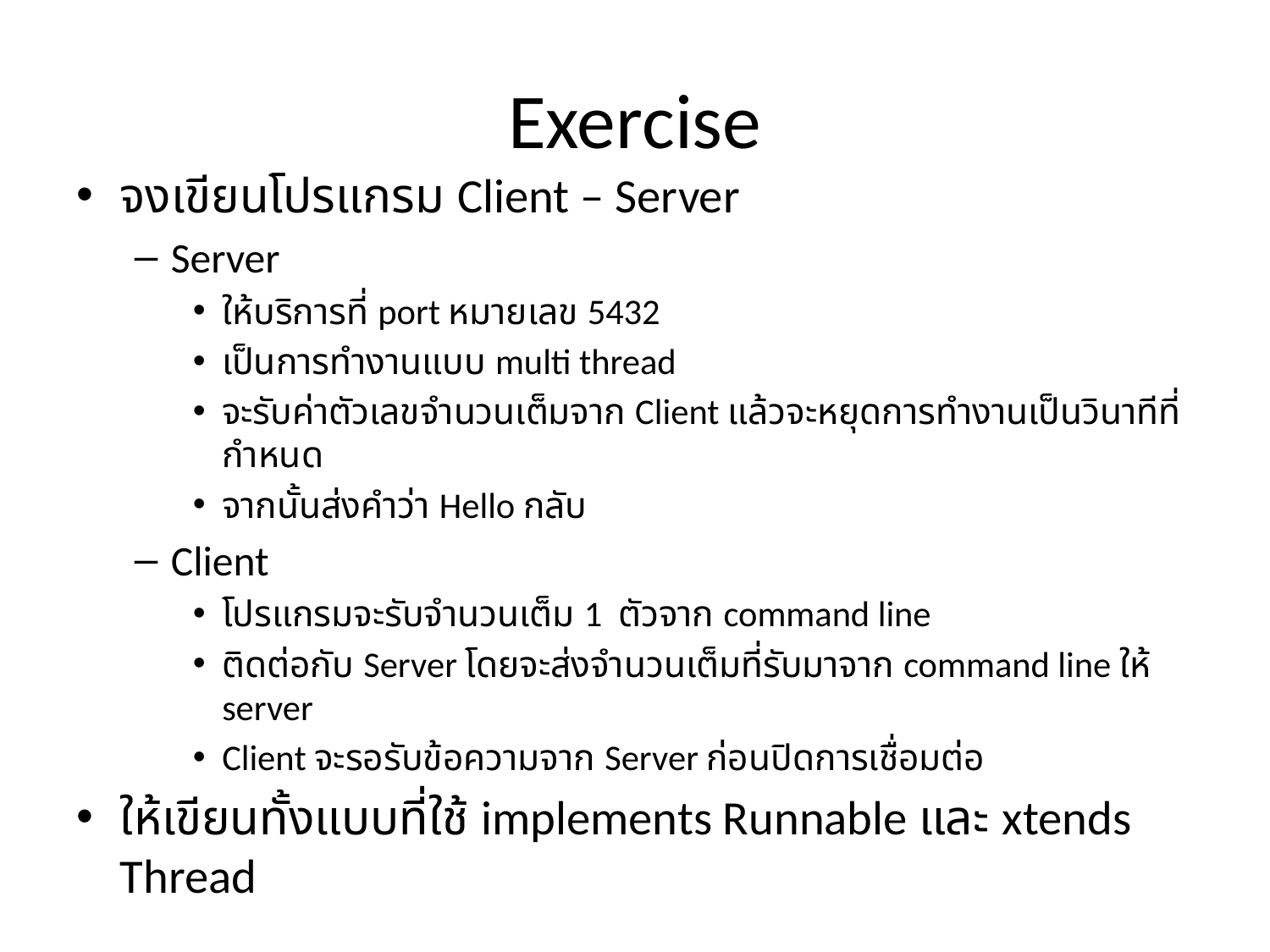

# Exercise
จงเขียนโปรแกรม Client – Server
Server
ให้บริการที่ port หมายเลข 5432
เป็นการทำงานแบบ multi thread
จะรับค่าตัวเลขจำนวนเต็มจาก Client แล้วจะหยุดการทำงานเป็นวินาทีที่กำหนด
จากนั้นส่งคำว่า Hello กลับ
Client
โปรแกรมจะรับจำนวนเต็ม 1  ตัวจาก command line
ติดต่อกับ Server โดยจะส่งจำนวนเต็มที่รับมาจาก command line ให้ server
Client จะรอรับข้อความจาก Server ก่อนปิดการเชื่อมต่อ
ให้เขียนทั้งแบบที่ใช้ implements Runnable และ xtends Thread